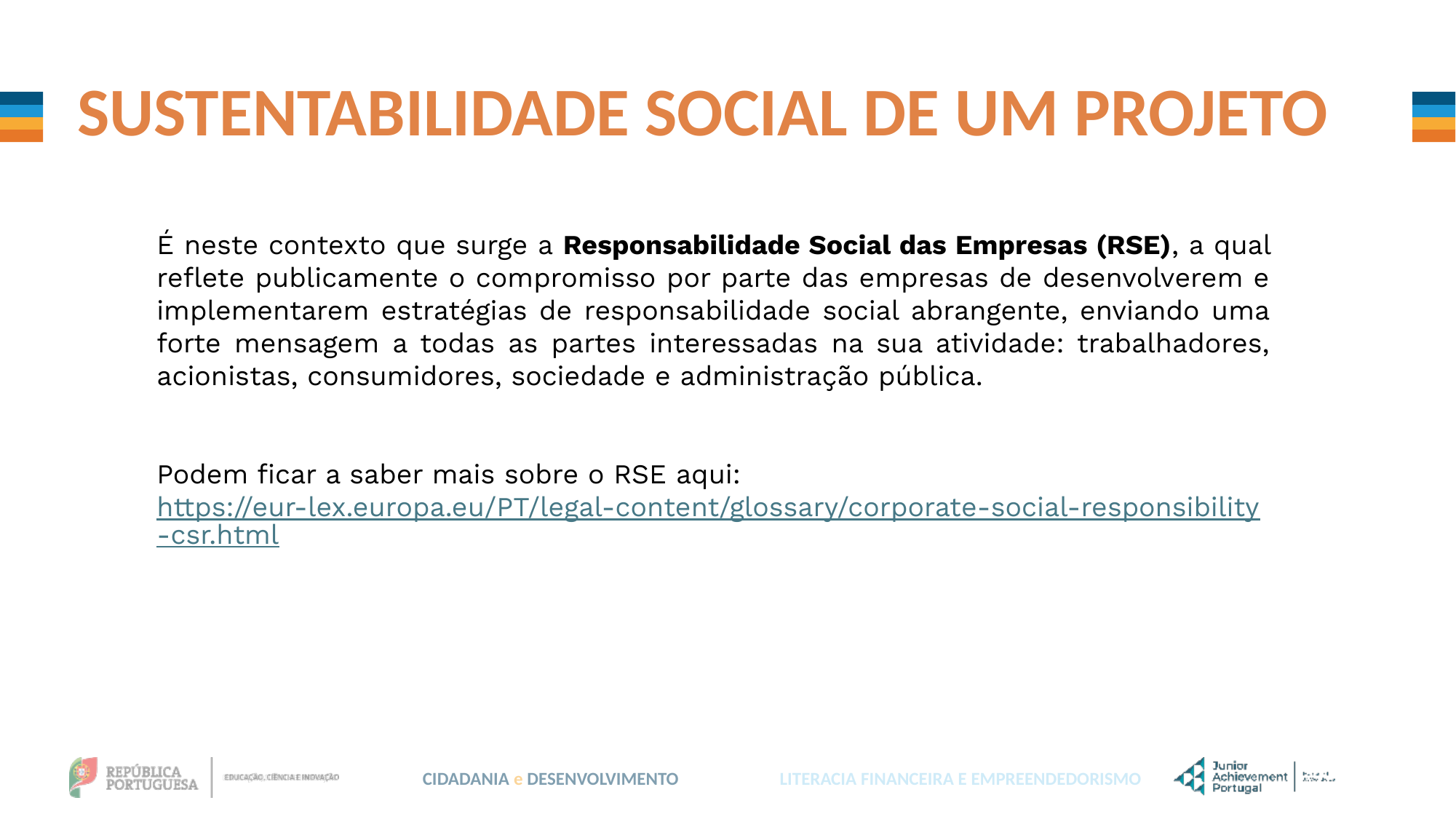

SUSTENTABILIDADE SOCIAL DE UM PROJETO
É neste contexto que surge a Responsabilidade Social das Empresas (RSE), a qual reflete publicamente o compromisso por parte das empresas de desenvolverem e implementarem estratégias de responsabilidade social abrangente, enviando uma forte mensagem a todas as partes interessadas na sua atividade: trabalhadores, acionistas, consumidores, sociedade e administração pública.

Podem ficar a saber mais sobre o RSE aqui:
https://eur-lex.europa.eu/PT/legal-content/glossary/corporate-social-responsibility-csr.html